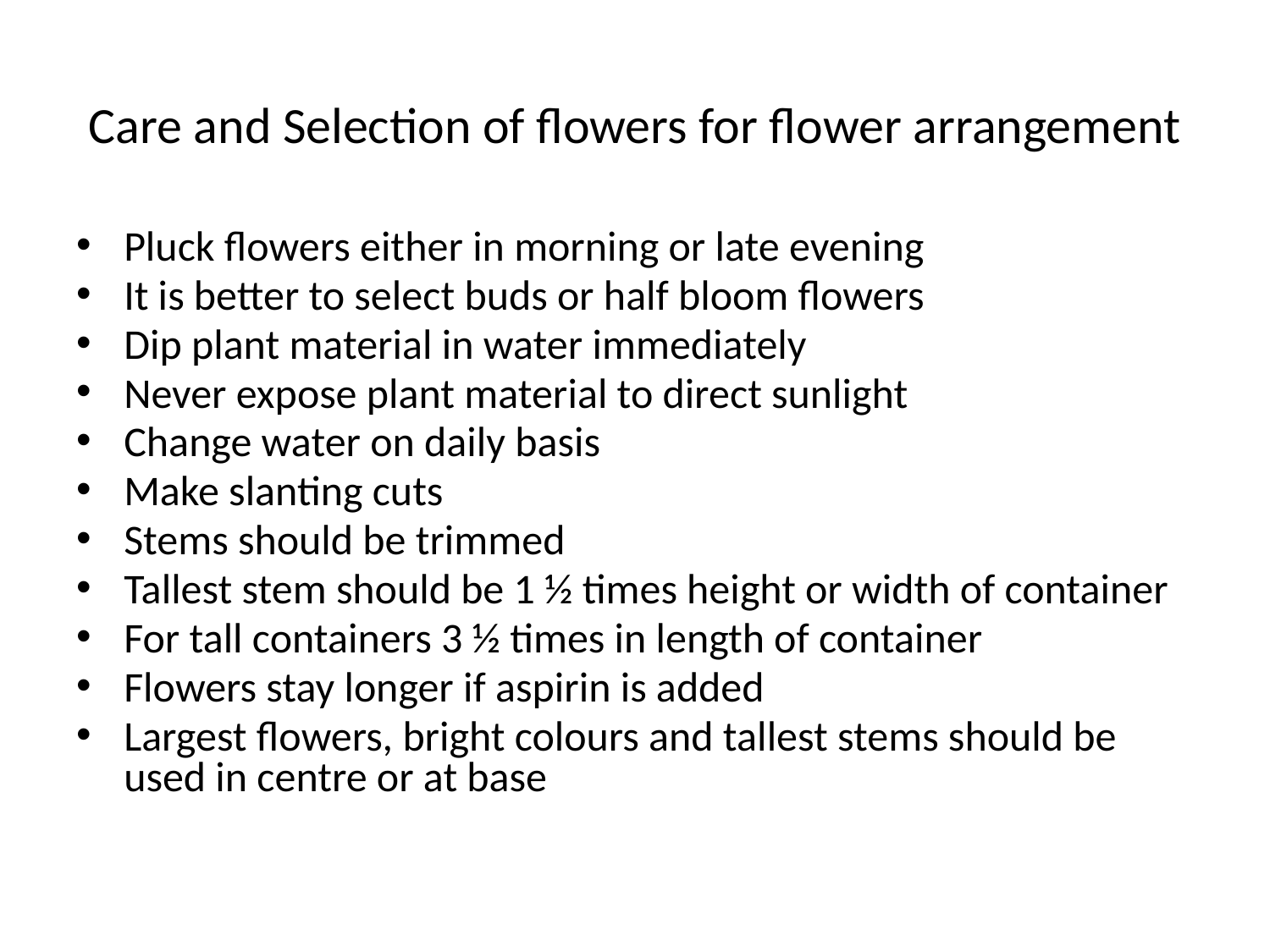

# Care and Selection of flowers for flower arrangement
Pluck flowers either in morning or late evening
It is better to select buds or half bloom flowers
Dip plant material in water immediately
Never expose plant material to direct sunlight
Change water on daily basis
Make slanting cuts
Stems should be trimmed
Tallest stem should be 1 ½ times height or width of container
For tall containers 3 ½ times in length of container
Flowers stay longer if aspirin is added
Largest flowers, bright colours and tallest stems should be used in centre or at base